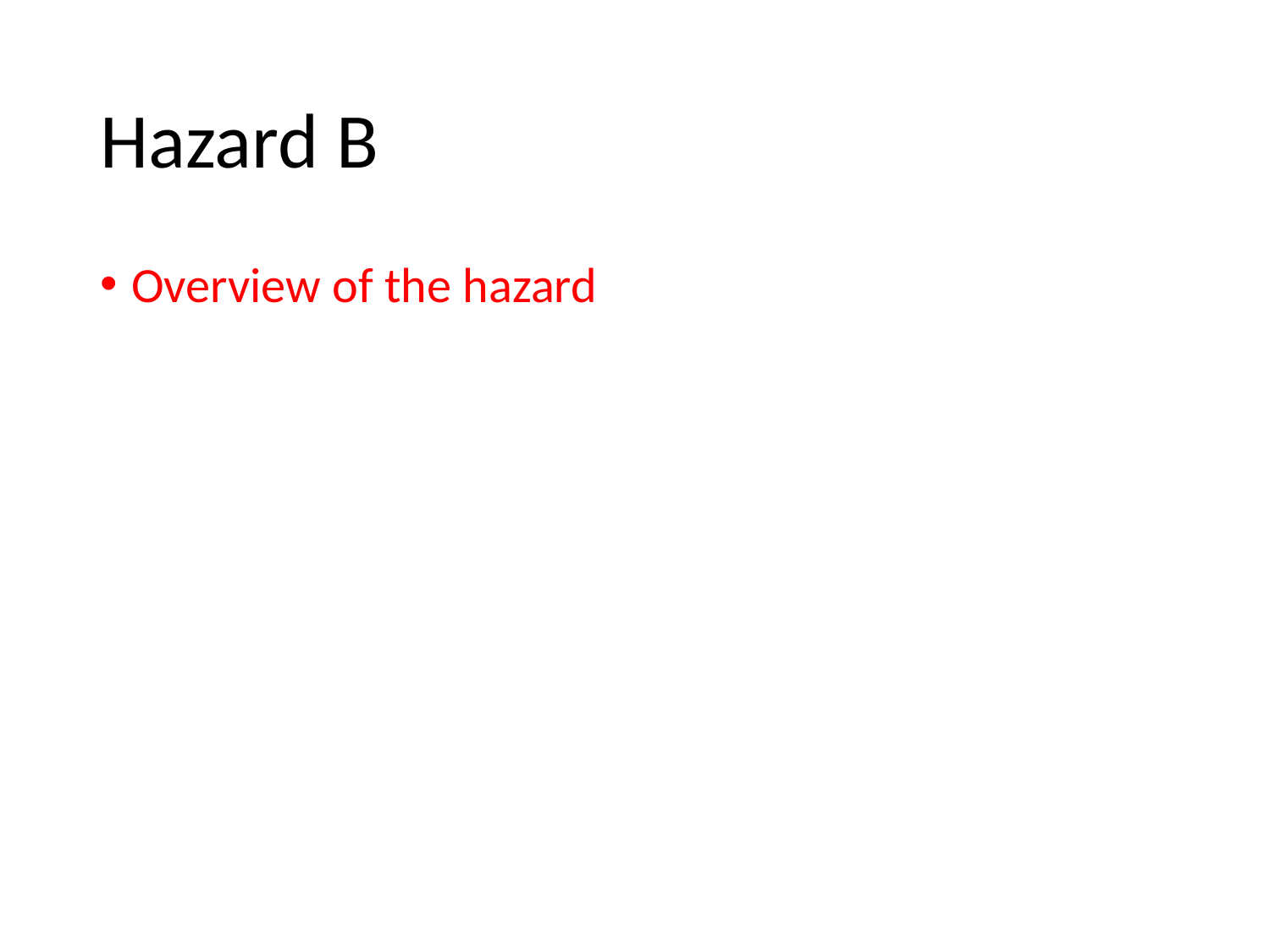

# Hazard B
Overview of the hazard